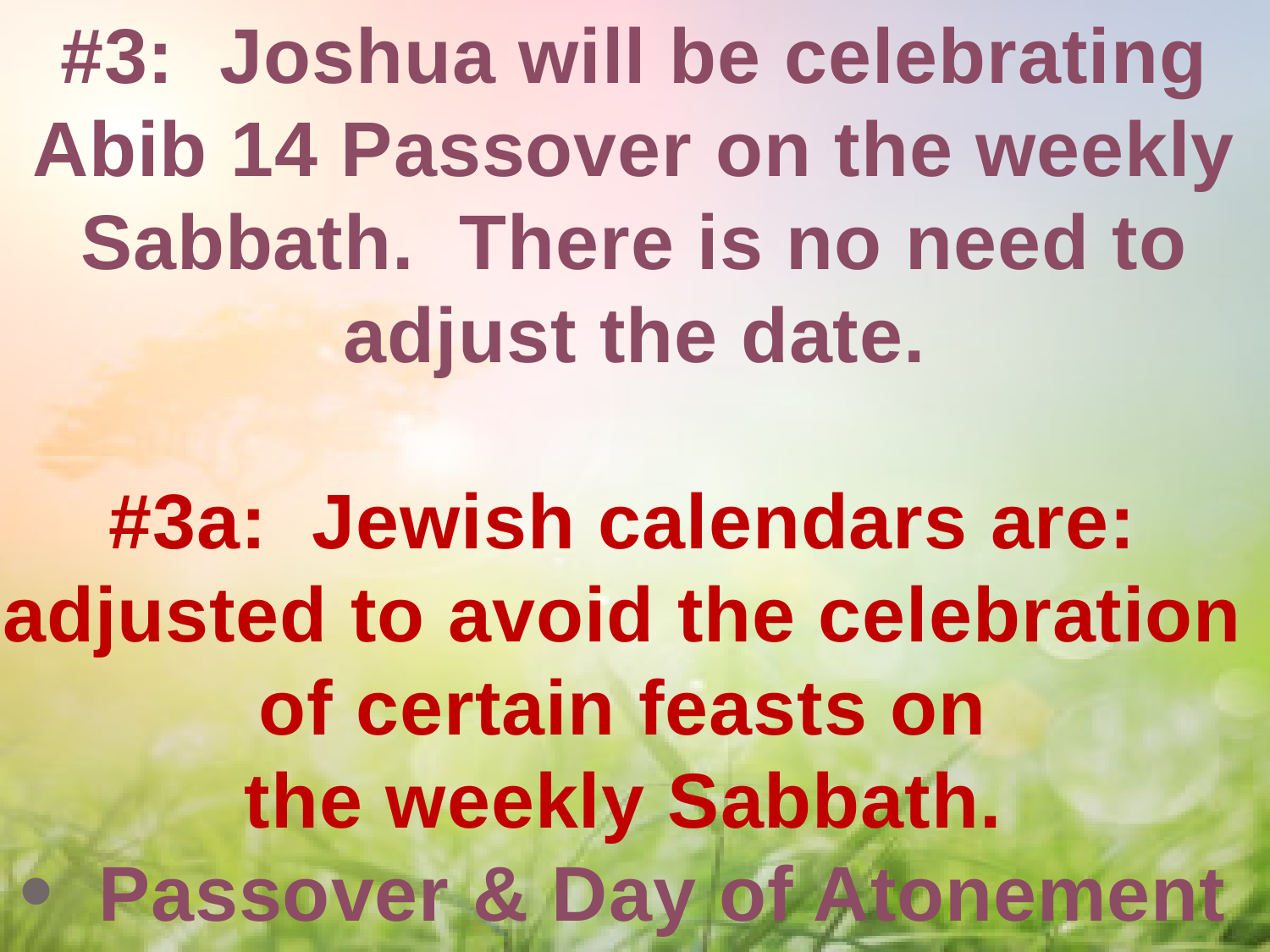

#3:  Joshua will be celebrating Abib 14 Passover on the weekly Sabbath.  There is no need to adjust the date.

#3a:  Jewish calendars are:
adjusted to avoid the celebration
of certain feasts on
the weekly Sabbath.
Passover & Day of Atonement
are two of these feasts.
23